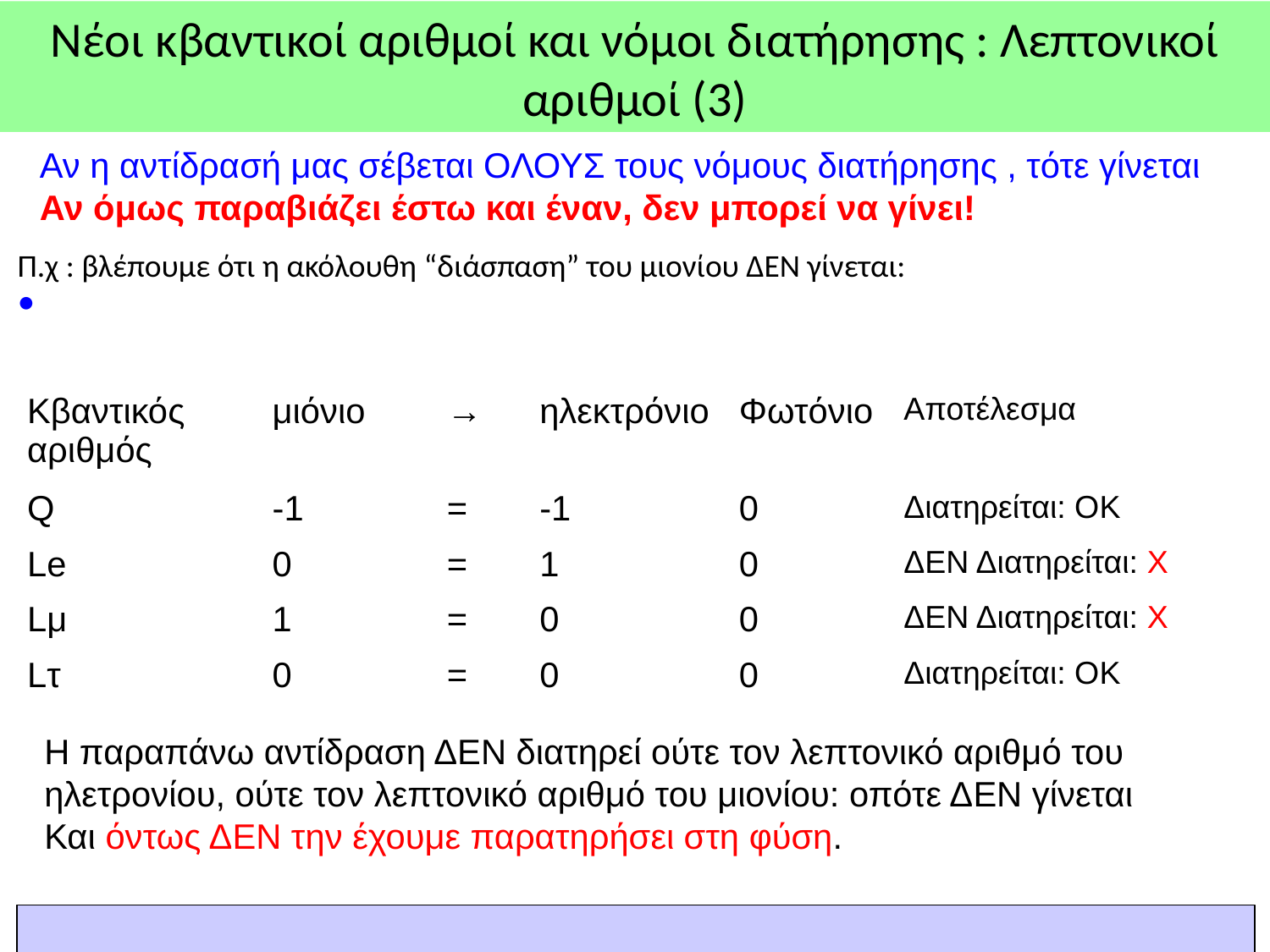

Νέοι κβαντικοί αριθμοί και νόμοι διατήρησης : Λεπτονικοί αριθμοί (3)
Αν η αντίδρασή μας σέβεται ΟΛΟΥΣ τους νόμους διατήρησης , τότε γίνεται
Αν όμως παραβιάζει έστω και έναν, δεν μπορεί να γίνει!

Π.χ : βλέπουμε ότι η ακόλουθη “διάσπαση” του μιονίου ΔΕΝ γίνεται:

| Κβαντικός αριθμός | μιόνιο | → | ηλεκτρόνιο | Φωτόνιο | Αποτέλεσμα |
| --- | --- | --- | --- | --- | --- |
| Q | -1 | = | -1 | 0 | Διατηρείται: ΟΚ |
| Le | 0 | = | 1 | 0 | ΔΕΝ Διατηρείται: Χ |
| Lμ | 1 | = | 0 | 0 | ΔΕΝ Διατηρείται: Χ |
| Lτ | 0 | = | 0 | 0 | Διατηρείται: ΟΚ |
Η παραπάνω αντίδραση ΔΕΝ διατηρεί ούτε τον λεπτονικό αριθμό του
ηλετρονίου, ούτε τον λεπτονικό αριθμό του μιονίου: οπότε ΔΕΝ γίνεται
Και όντως ΔΕΝ την έχουμε παρατηρήσει στη φύση.